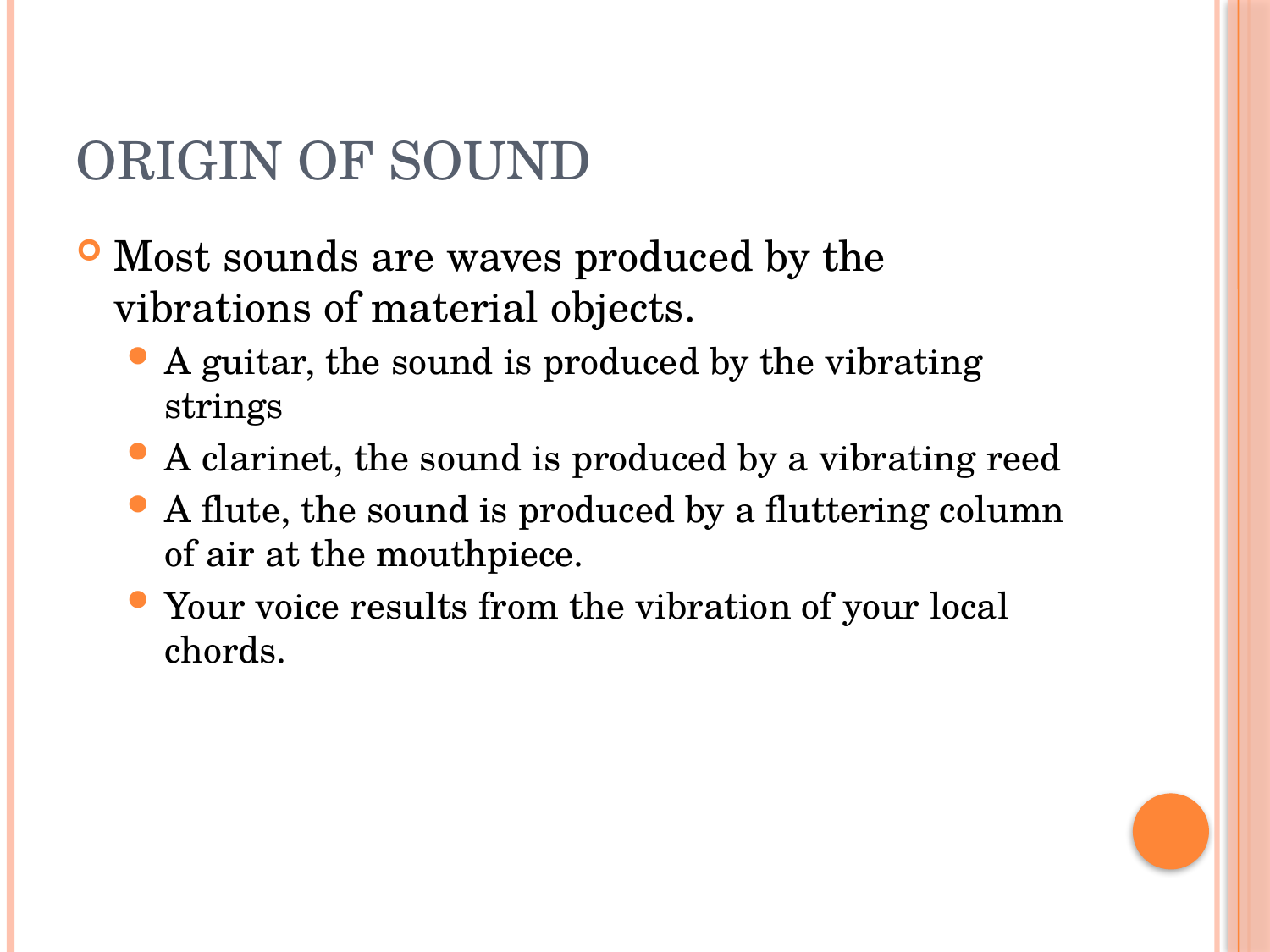

# Origin of Sound
Most sounds are waves produced by the vibrations of material objects.
A guitar, the sound is produced by the vibrating strings
A clarinet, the sound is produced by a vibrating reed
A flute, the sound is produced by a fluttering column of air at the mouthpiece.
Your voice results from the vibration of your local chords.